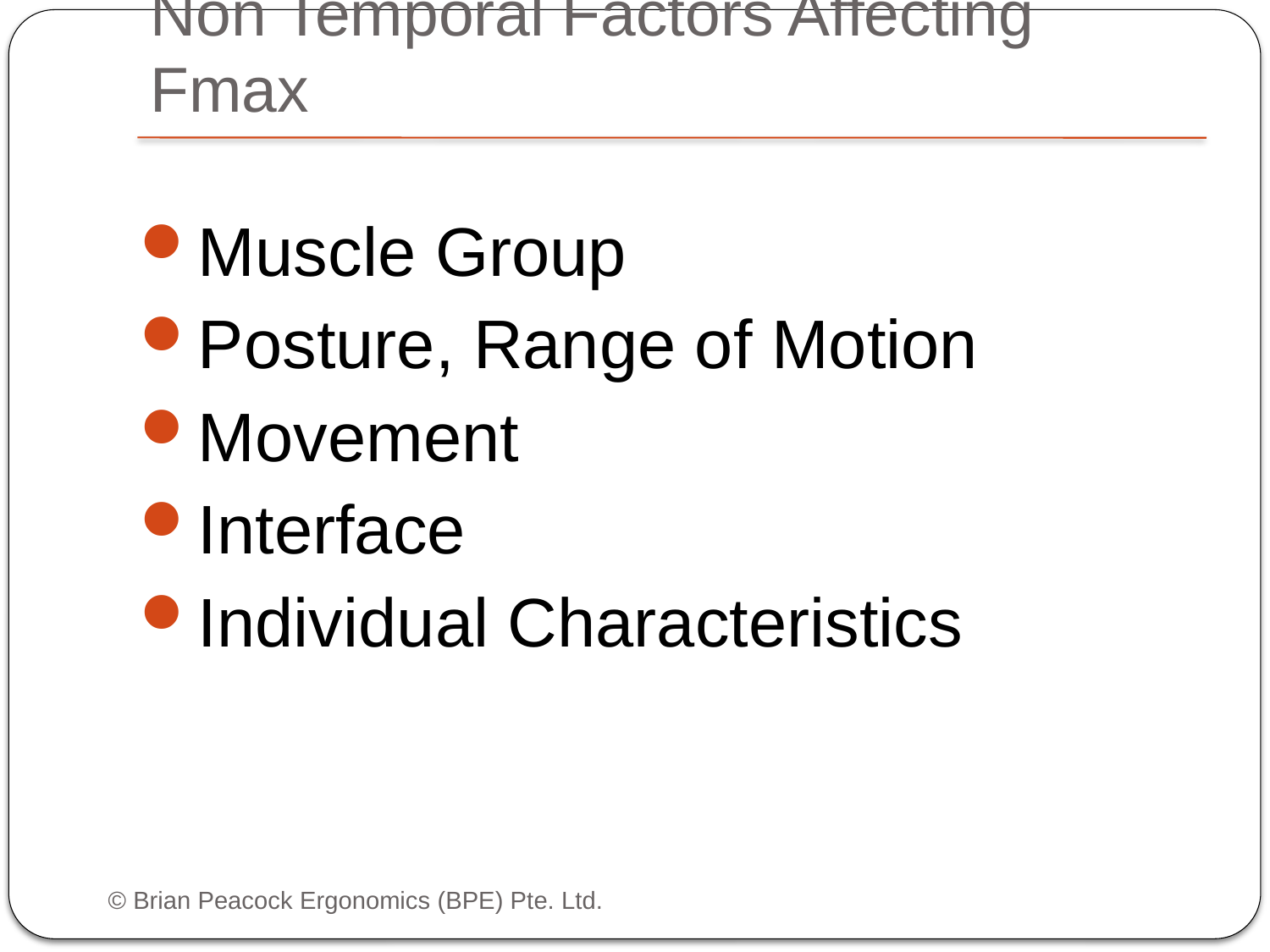

# Non Temporal Factors Affecting Fmax
Muscle Group
Posture, Range of Motion
Movement
Interface
Individual Characteristics
© Brian Peacock Ergonomics (BPE) Pte. Ltd.